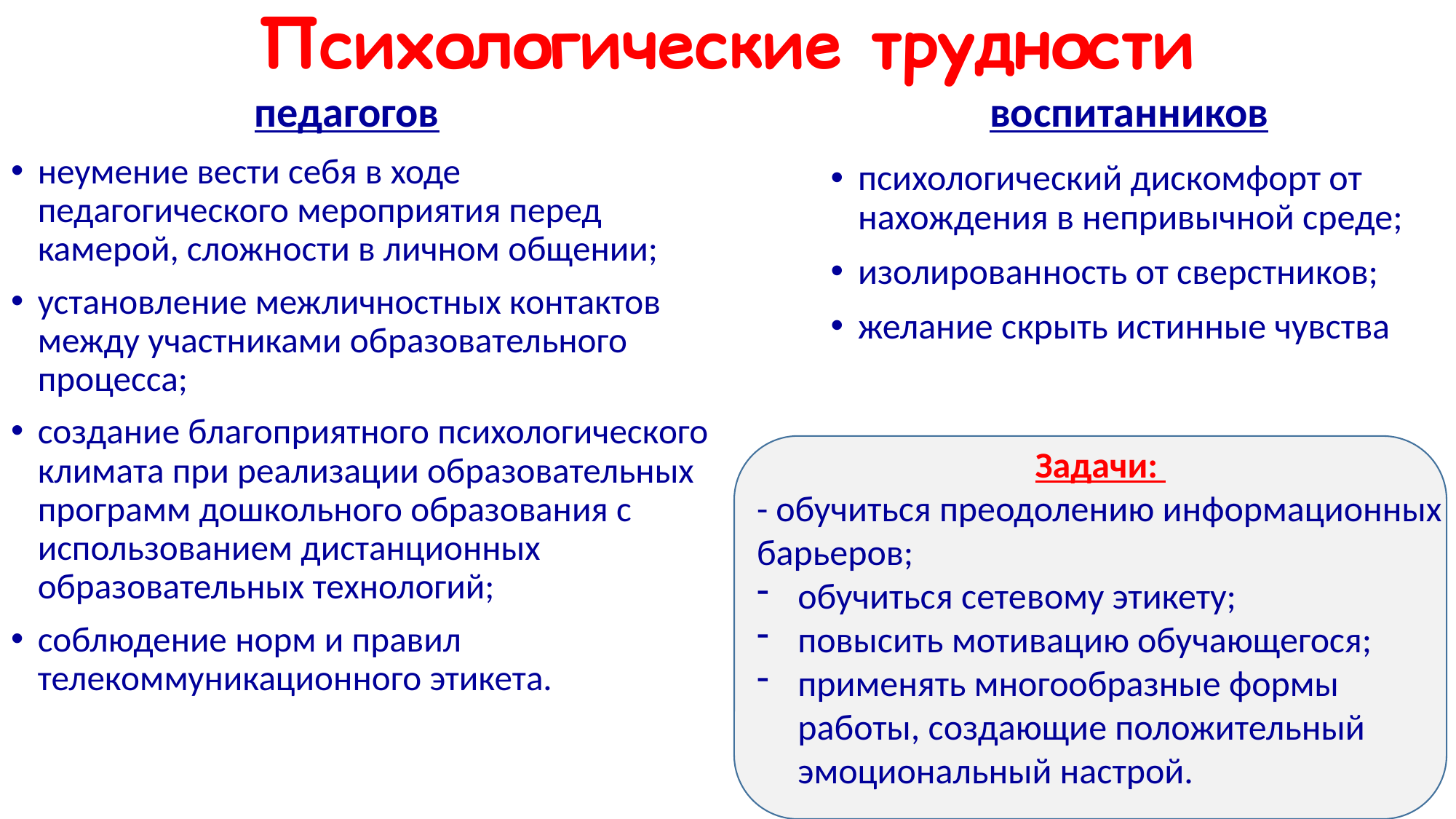

# Психологические трудности
педагогов

воспитанников

неумение вести себя в ходе педагогического мероприятия перед камерой, сложности в личном общении;
установление межличностных контактов между участниками образовательного процесса;
создание благоприятного психологического климата при реализации образовательных программ дошкольного образования с использованием дистанционных образовательных технологий;
соблюдение норм и правил телекоммуникационного этикета.

психологический дискомфорт от нахождения в непривычной среде;
изолированность от сверстников;
желание скрыть истинные чувства

Задачи:
- обучиться преодолению информационных барьеров;
обучиться сетевому этикету;
повысить мотивацию обучающегося;
применять многообразные формы работы, создающие положительный эмоциональный настрой.